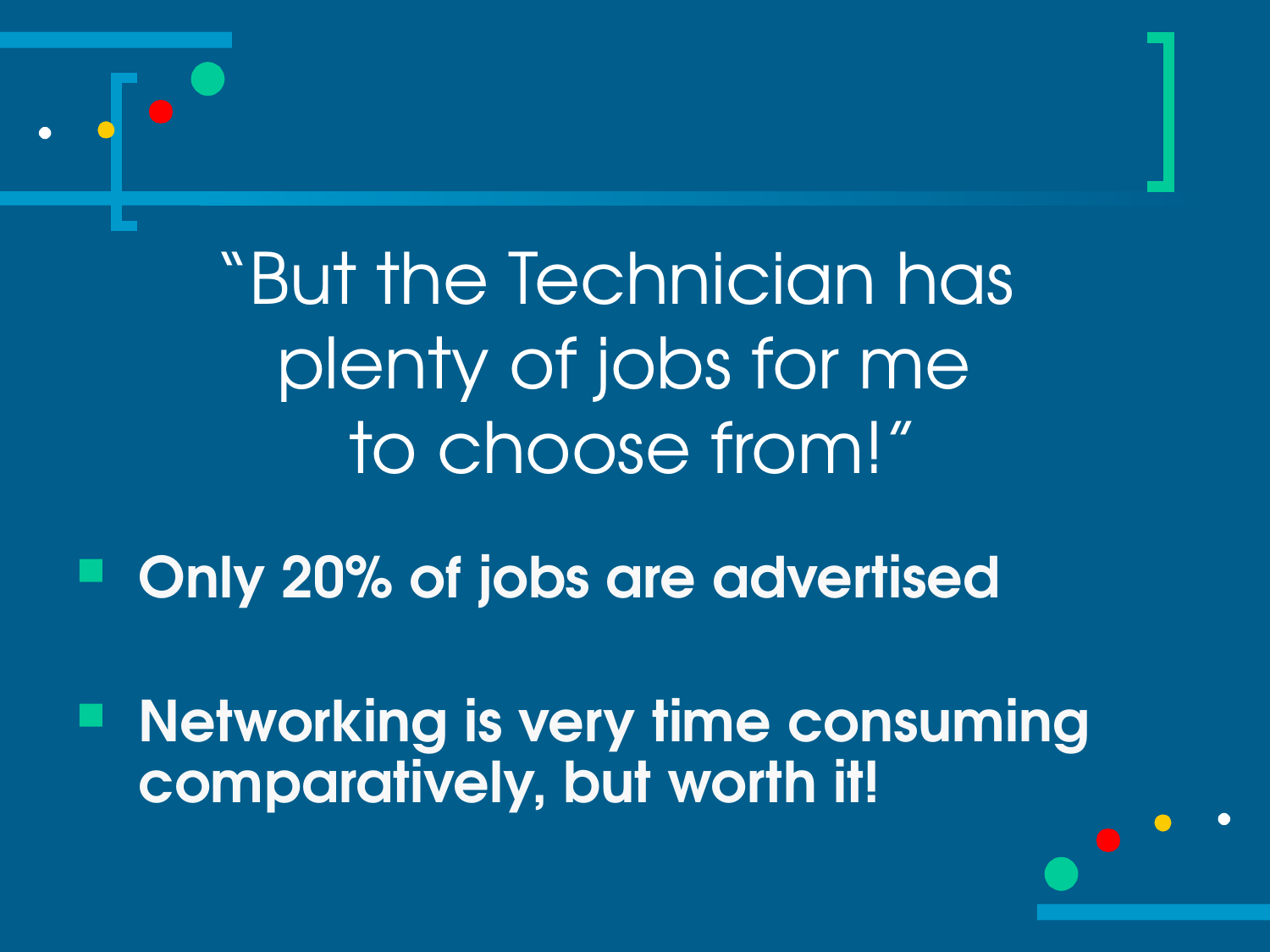

# “But the Technician has plenty of jobs for me to choose from!”

Only 20% of jobs are advertised

Networking is very time consuming comparatively, but worth it!